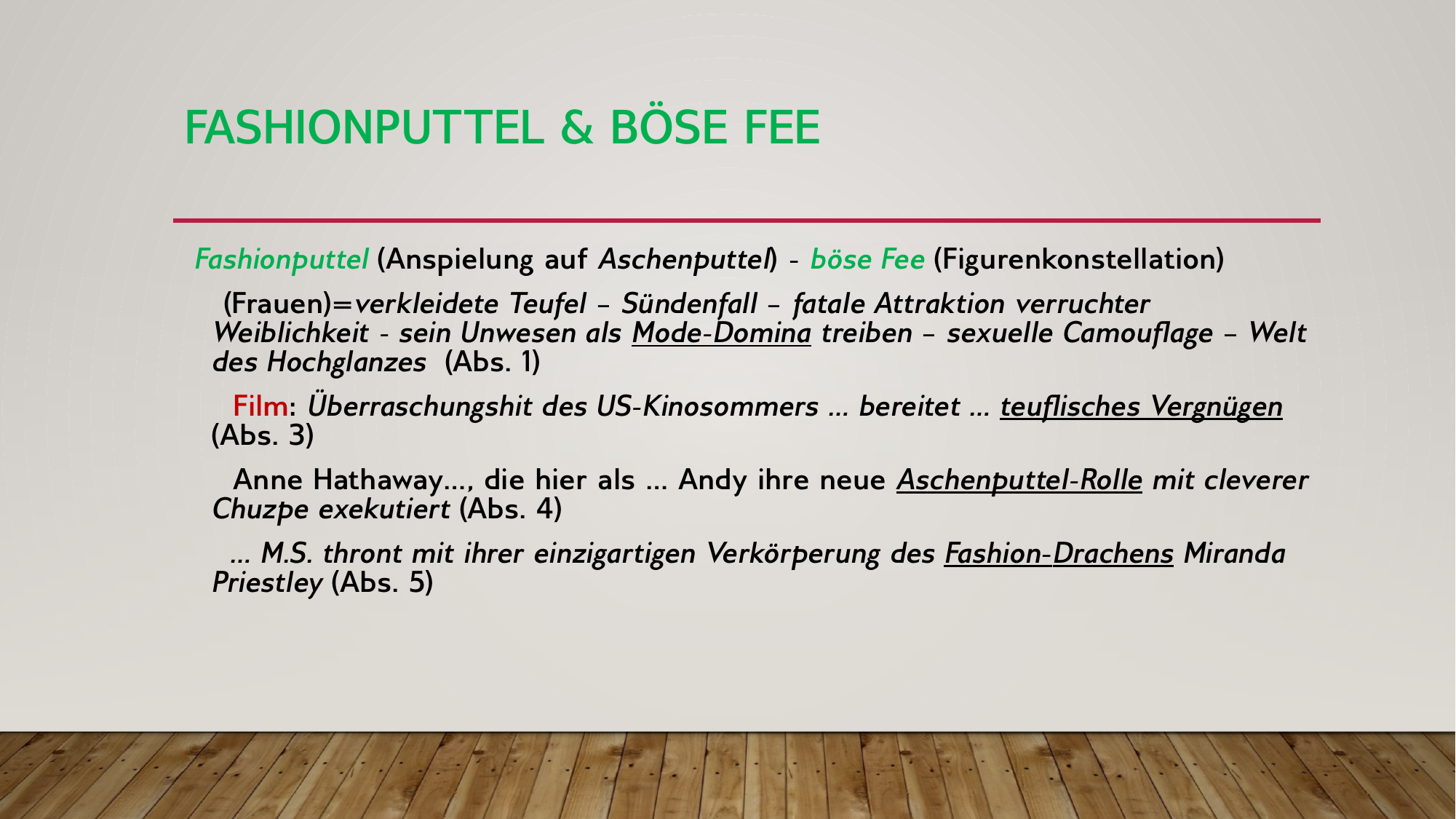

# Fashionputtel & böse Fee
 Fashionputtel (Anspielung auf Aschenputtel) - böse Fee (Figurenkonstellation)
    (Frauen)=verkleidete Teufel – Sündenfall – fatale Attraktion verruchter Weiblichkeit - sein Unwesen als Mode-Domina treiben – sexuelle Camouflage – Welt des Hochglanzes  (Abs. 1)
     Film: Überraschungshit des US-Kinosommers … bereitet … teuflisches Vergnügen (Abs. 3)
     Anne Hathaway…, die hier als … Andy ihre neue Aschenputtel-Rolle mit cleverer Chuzpe exekutiert (Abs. 4)
     … M.S. thront mit ihrer einzigartigen Verkörperung des Fashion-Drachens Miranda Priestley (Abs. 5)